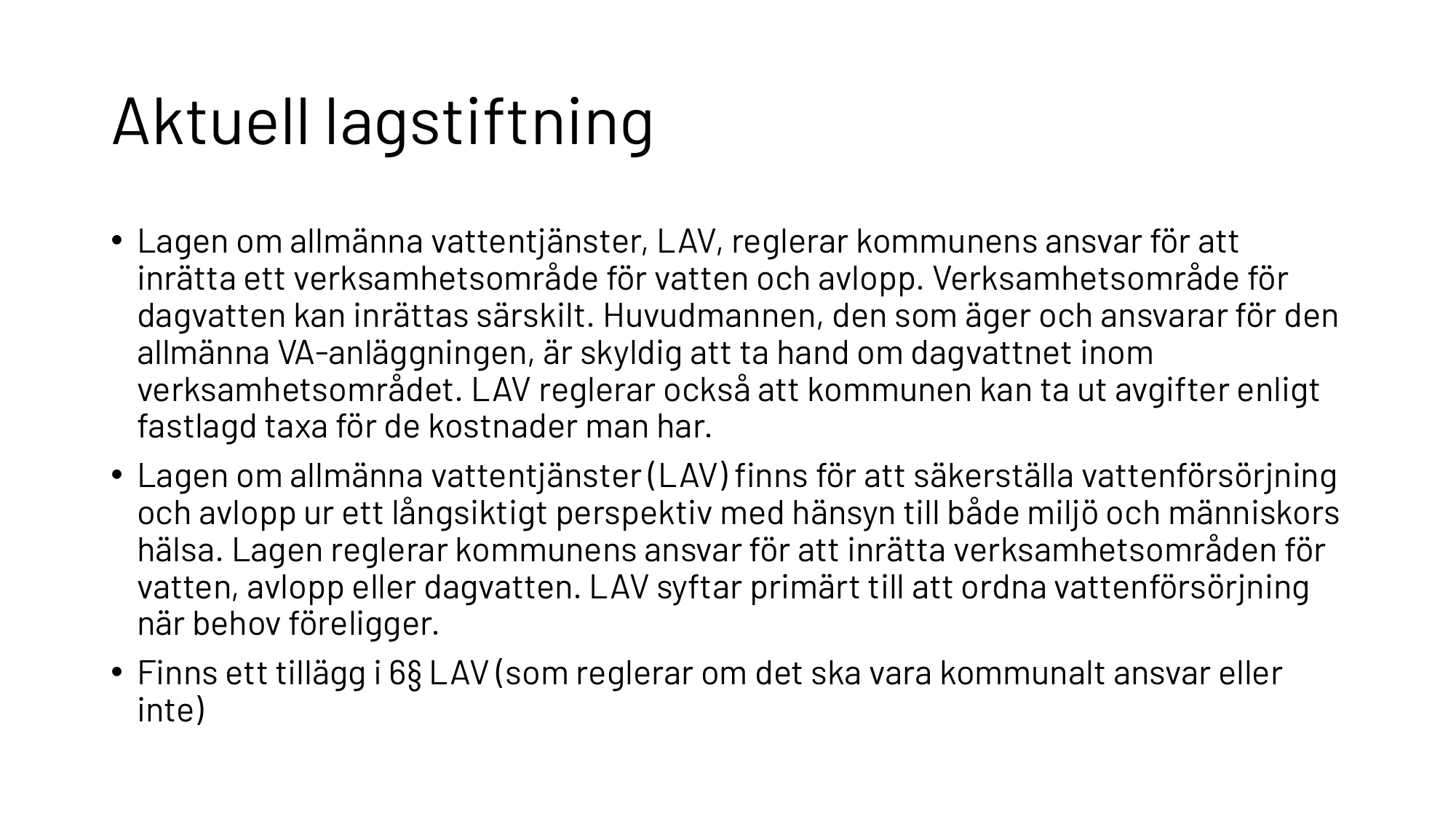

# Aktuell lagstiftning
Lagen om allmänna vattentjänster, LAV, reglerar kommunens ansvar för att inrätta ett verksamhetsområde för vatten och avlopp. Verksamhetsområde för dagvatten kan inrättas särskilt. Huvudmannen, den som äger och ansvarar för den allmänna VA-anläggningen, är skyldig att ta hand om dagvattnet inom verksamhetsområdet. LAV reglerar också att kommunen kan ta ut avgifter enligt fastlagd taxa för de kostnader man har.
Lagen om allmänna vattentjänster (LAV) finns för att säkerställa vattenförsörjning och avlopp ur ett långsiktigt perspektiv med hänsyn till både miljö och människors hälsa. Lagen reglerar kommunens ansvar för att inrätta verksamhetsområden för vatten, avlopp eller dagvatten. LAV syftar primärt till att ordna vattenförsörjning när behov föreligger.
Finns ett tillägg i 6§ LAV (som reglerar om det ska vara kommunalt ansvar eller inte)